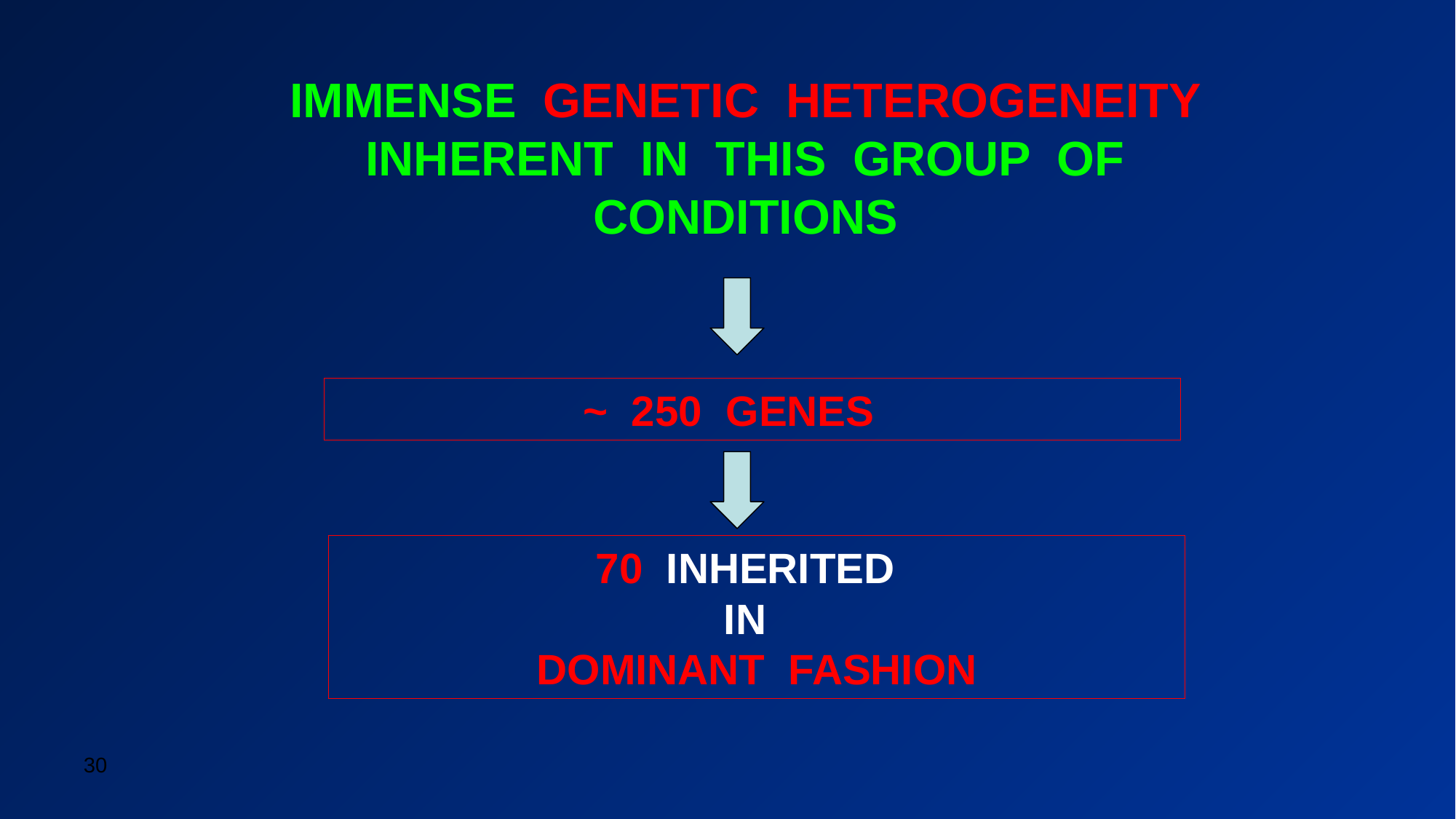

IMMENSE  GENETIC  HETEROGENEITY  INHERENT  IN  THIS  GROUP  OF  CONDITIONS

~  250  GENES

70  INHERITED
IN
DOMINANT  FASHION
30